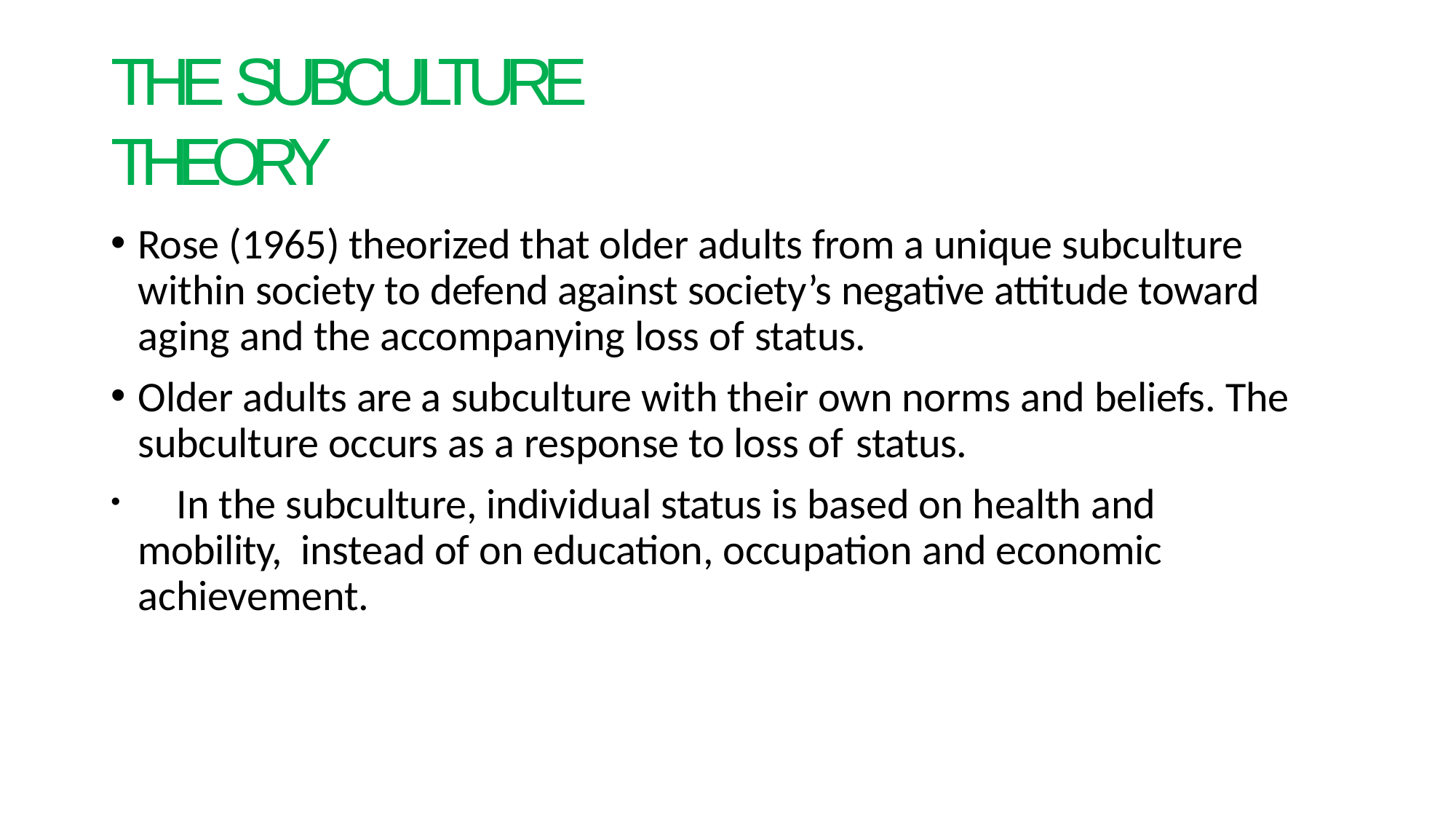

# THE SUBCULTURE THEORY
Rose (1965) theorized that older adults from a unique subculture  within society to defend against society’s negative attitude toward  aging and the accompanying loss of status.
Older adults are a subculture with their own norms and beliefs. The  subculture occurs as a response to loss of status.
	In the subculture, individual status is based on health and mobility,  instead of on education, occupation and economic achievement.